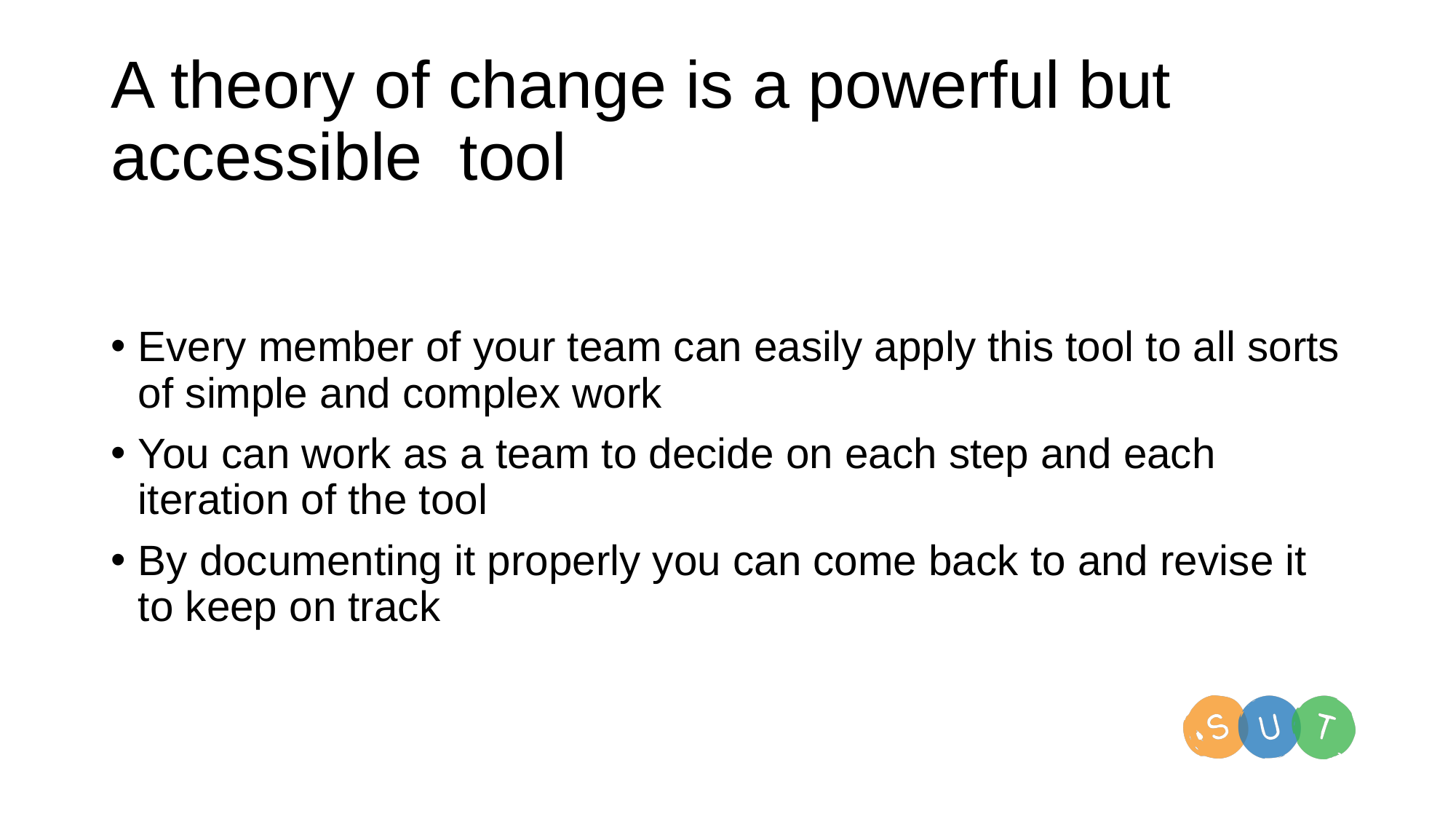

# A theory of change is a powerful but accessible  tool
Every member of your team can easily apply this tool to all sorts of simple and complex work
You can work as a team to decide on each step and each iteration of the tool
By documenting it properly you can come back to and revise it to keep on track